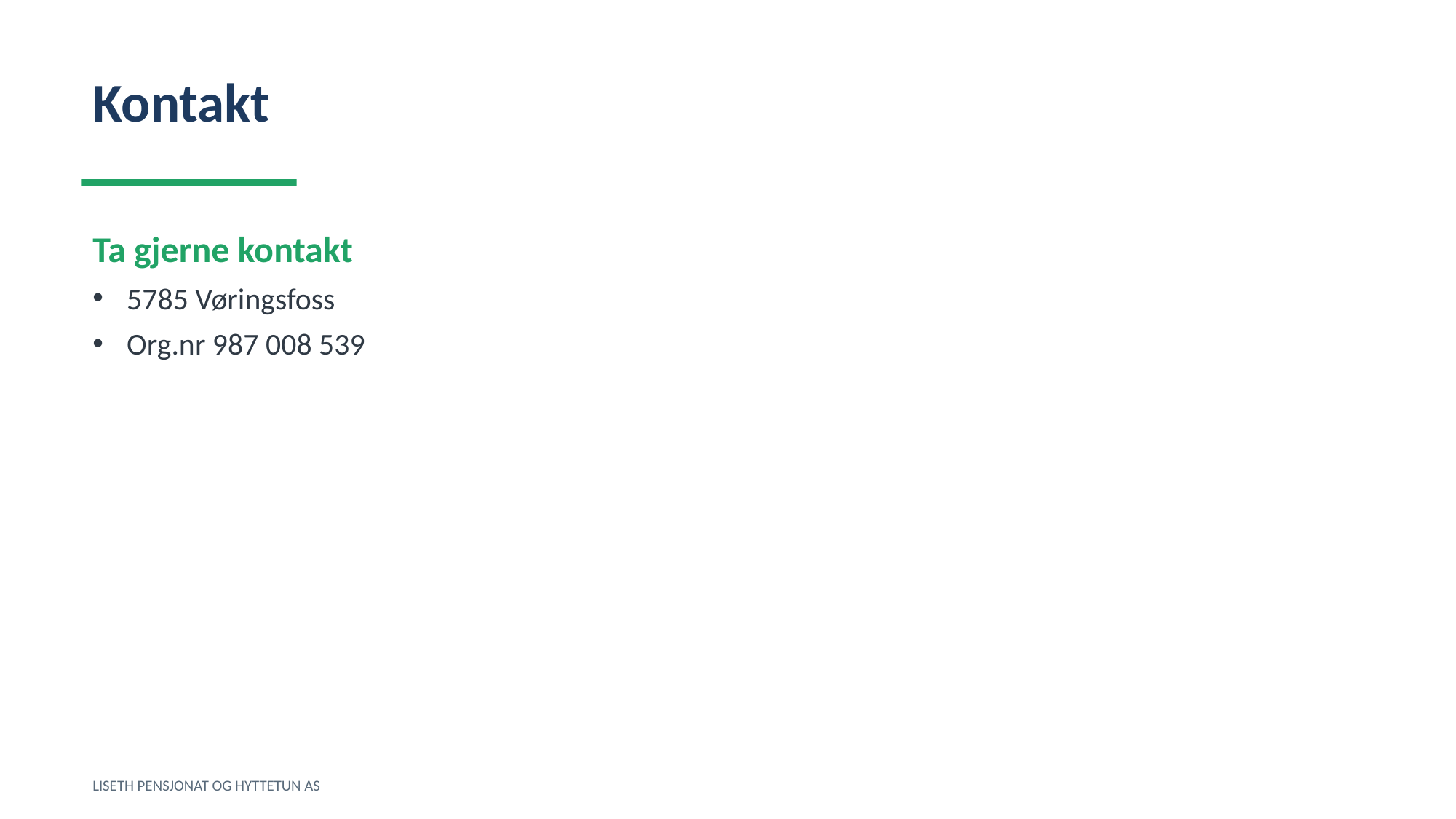

Kontakt

Ta gjerne kontakt
5785 Vøringsfoss
Org.nr 987 008 539
LISETH PENSJONAT OG HYTTETUN AS